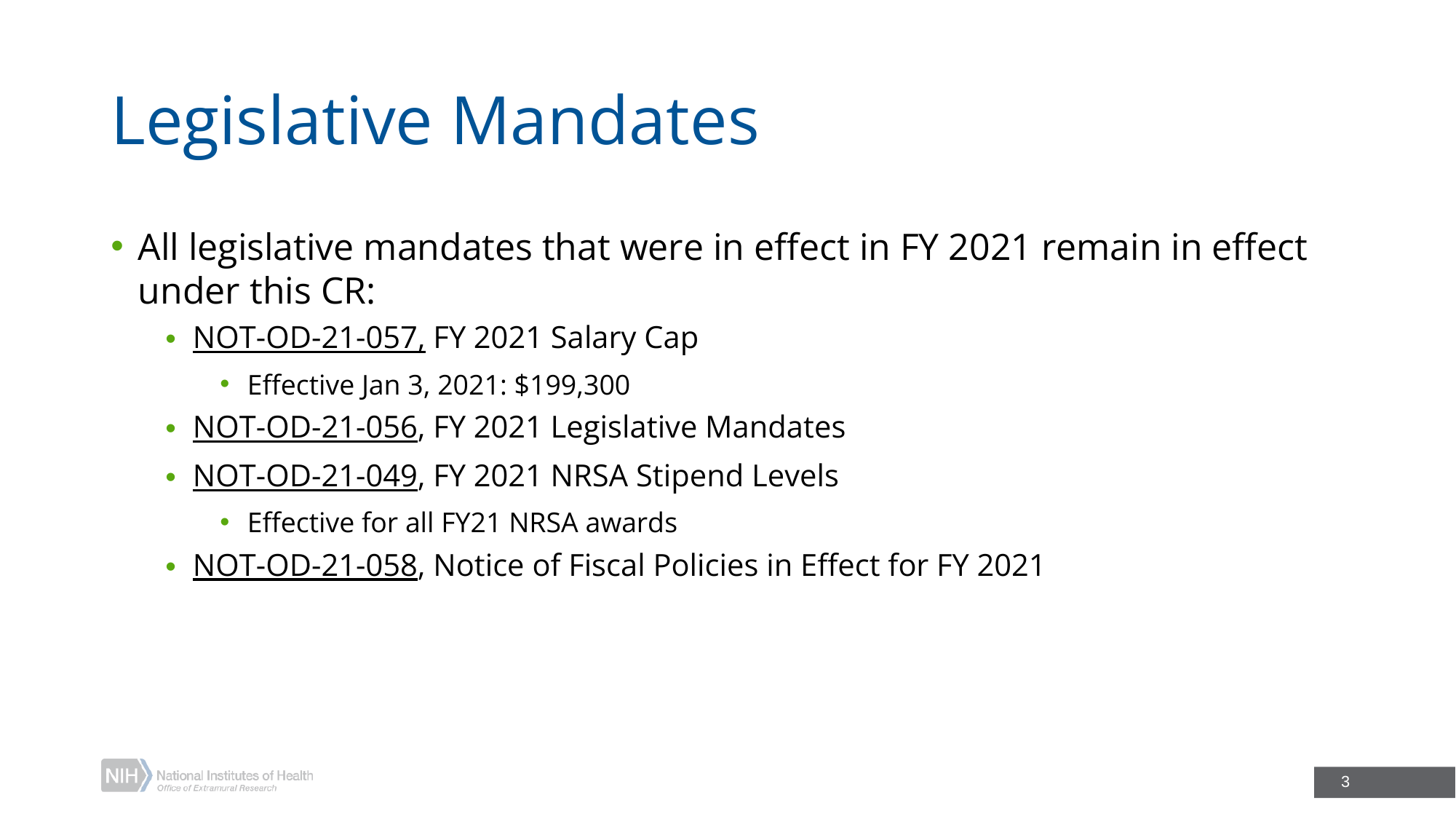

# Legislative Mandates
All legislative mandates that were in effect in FY 2021 remain in effect under this CR:
NOT-OD-21-057, FY 2021 Salary Cap
Effective Jan 3, 2021: $199,300
NOT-OD-21-056, FY 2021 Legislative Mandates
NOT-OD-21-049, FY 2021 NRSA Stipend Levels
Effective for all FY21 NRSA awards
NOT-OD-21-058, Notice of Fiscal Policies in Effect for FY 2021

3